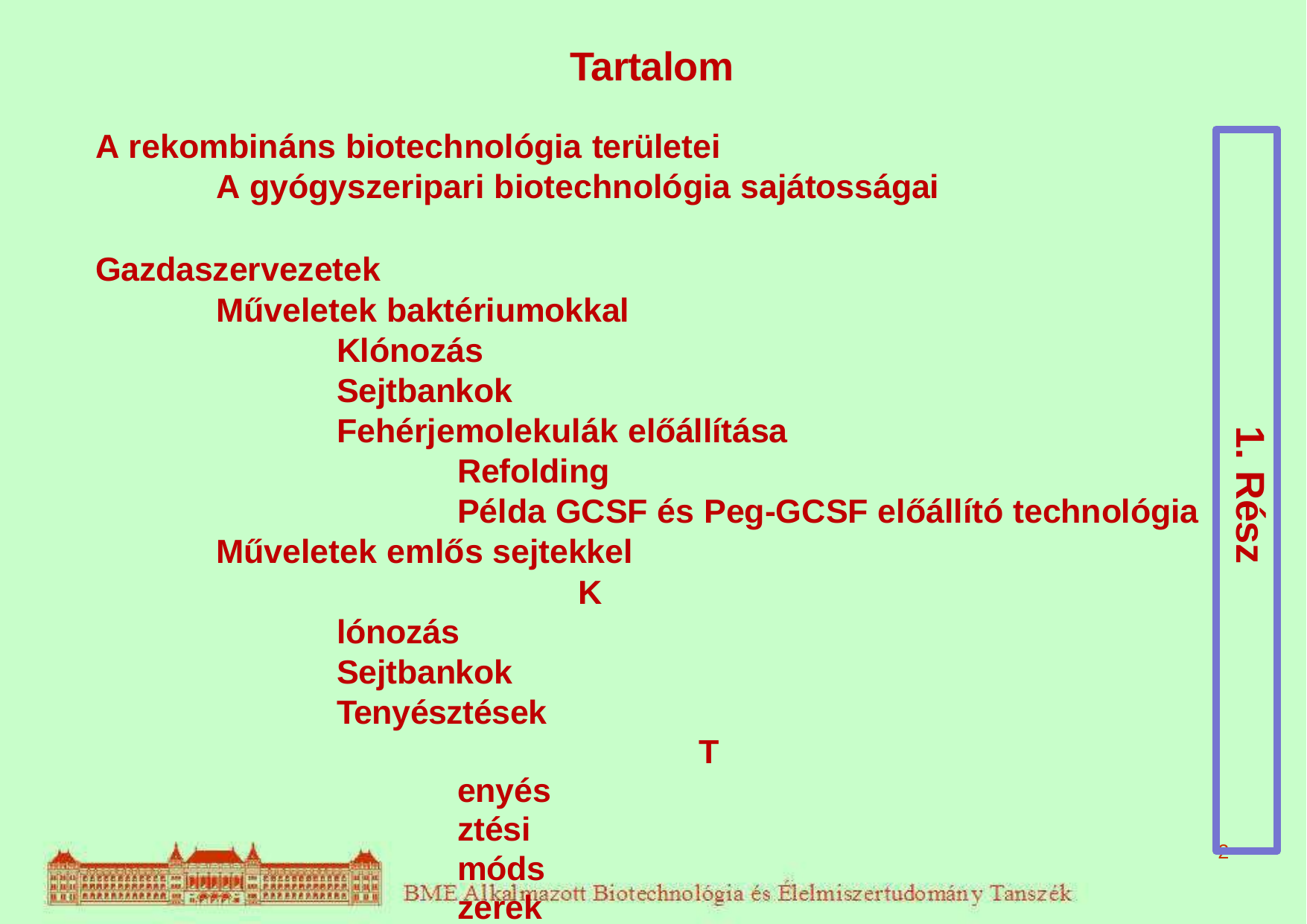

# Tartalom
A rekombináns biotechnológia területei
A gyógyszeripari biotechnológia sajátosságai

Gazdaszervezetek
Műveletek baktériumokkal Klónozás Sejtbankok
Fehérjemolekulák előállítása Refolding
Példa GCSF és Peg-GCSF előállító technológia Műveletek emlős sejtekkel
Klónozás Sejtbankok Tenyésztések
Tenyésztési módszerek
Reaktorok (labor, ipari, egyszerhasználatos)
1. Rész
2